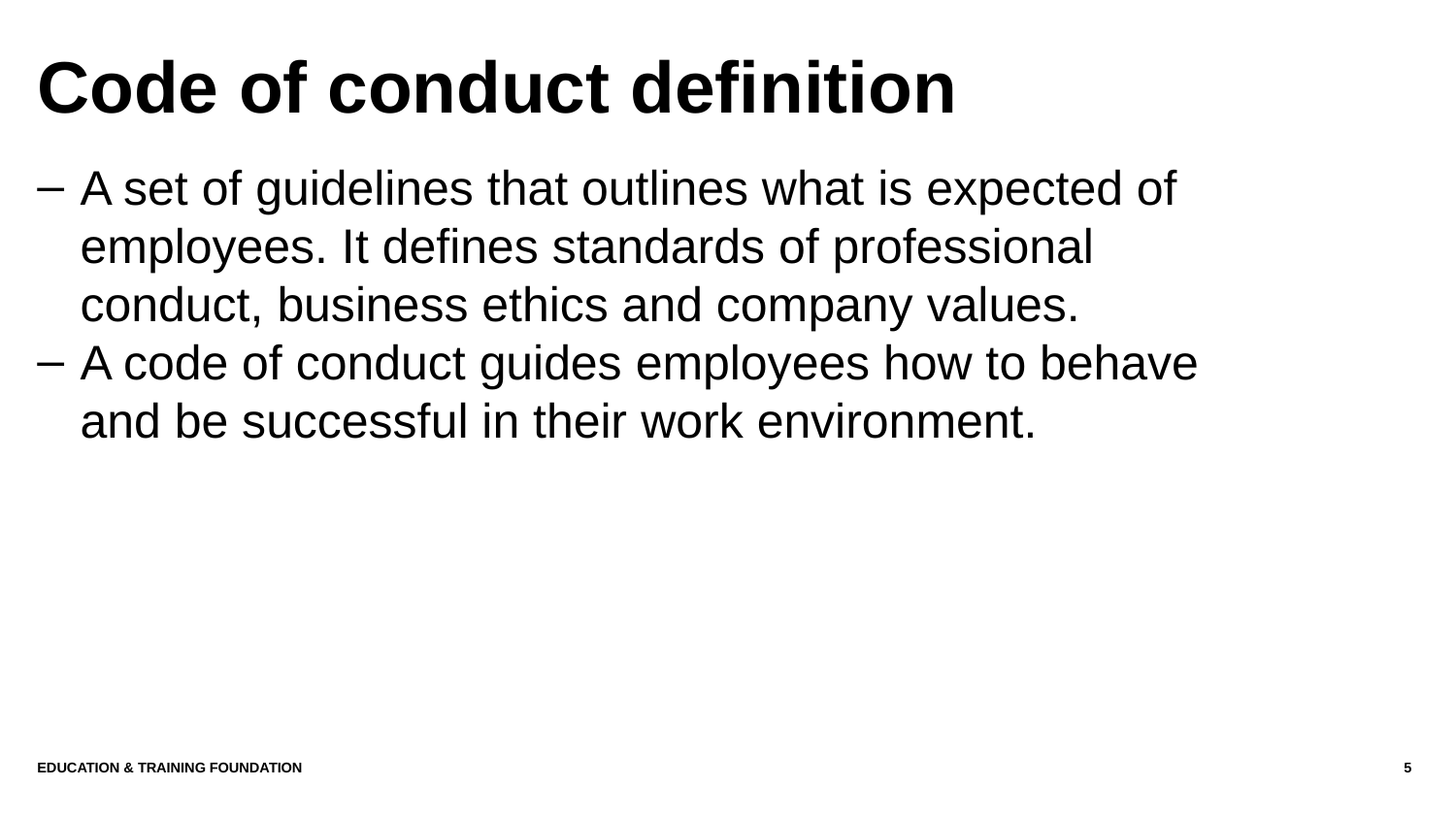

# Code of conduct definition
A set of guidelines that outlines what is expected of employees. It defines standards of professional conduct, business ethics and company values.
A code of conduct guides employees how to behave and be successful in their work environment.

Education & Training Foundation
5